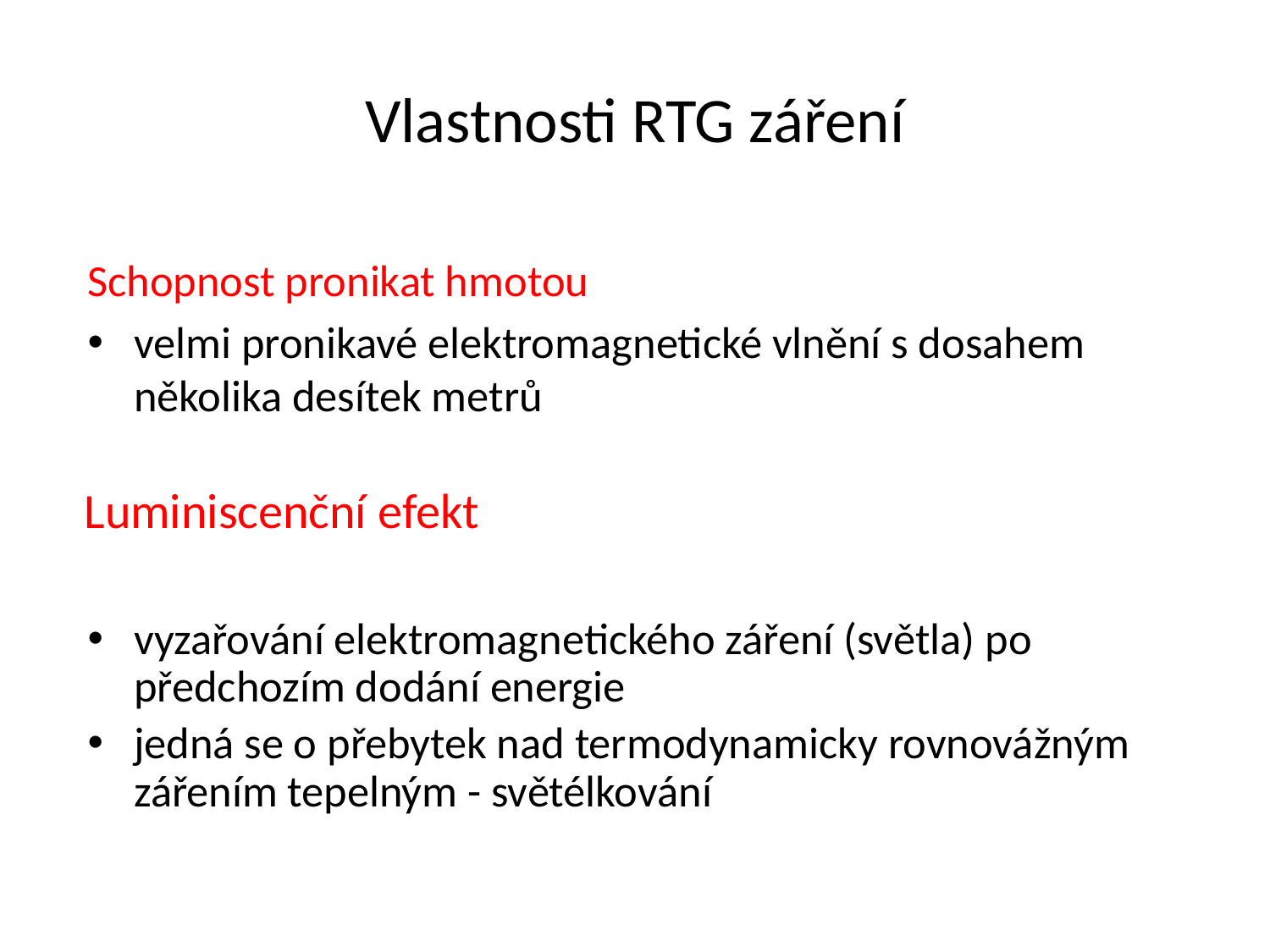

# Vlastnosti RTG záření
Schopnost pronikat hmotou
velmi pronikavé elektromagnetické vlnění s dosahem několika desítek metrů

vyzařování elektromagnetického záření (světla) po předchozím dodání energie
jedná se o přebytek nad termodynamicky rovnovážným zářením tepelným - světélkování

Luminiscenční efekt